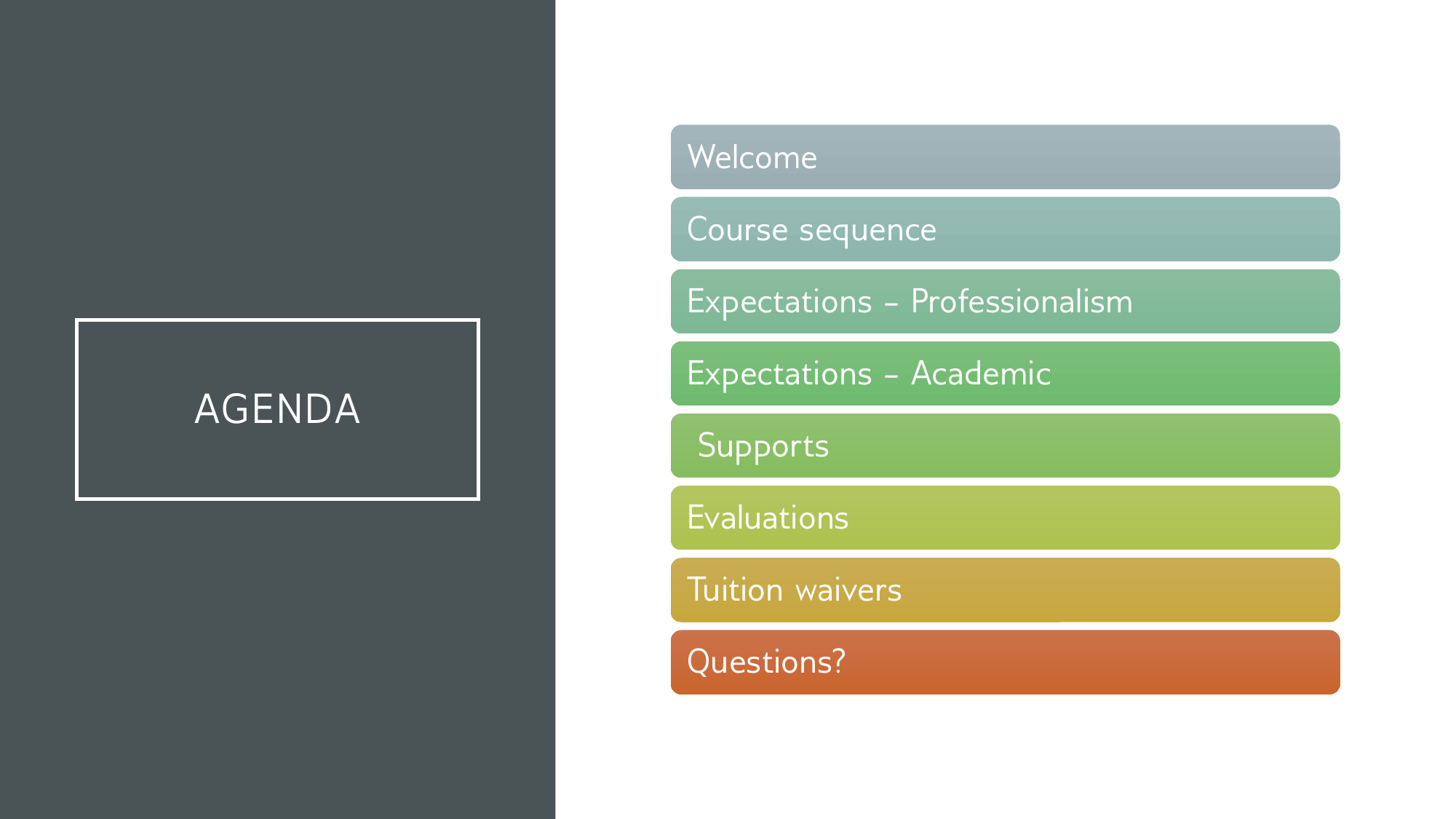

Welcome
Course sequence
Expectations – Professionalism
Expectations – Academic
 Supports
Evaluations
Tuition waivers
Questions?
# agenda